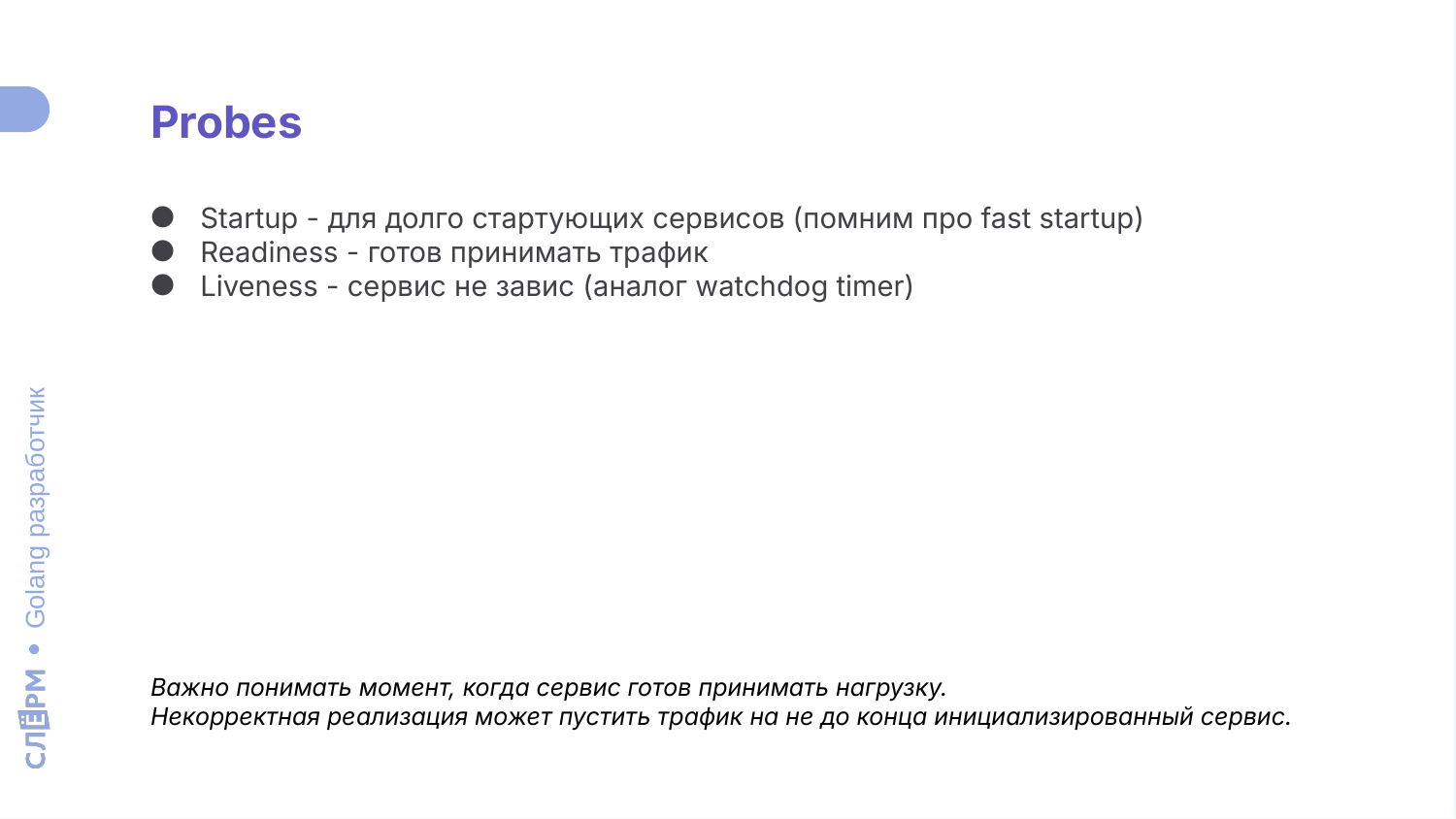

Probes

Startup - для долго стартующих сервисов (помним про fast startup)
Readiness - готов принимать трафик
Liveness - сервис не завис (аналог watchdog timer)

Важно понимать момент, когда сервис готов принимать нагрузку.
Некорректная реализация может пустить трафик на не до конца инициализированный сервис.